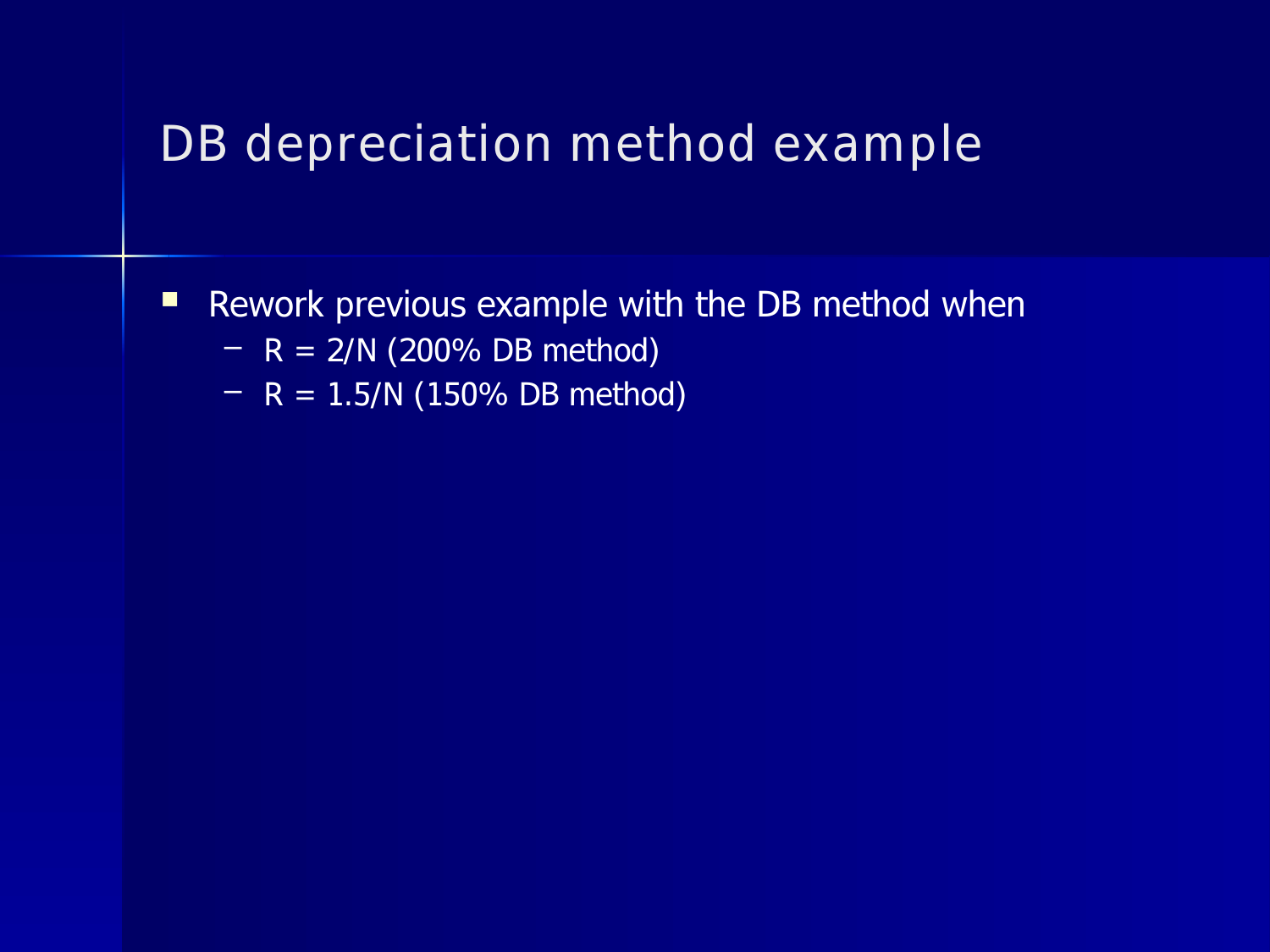

# DB depreciation method example
Rework previous example with the DB method when
R = 2/N (200% DB method)
R = 1.5/N (150% DB method)